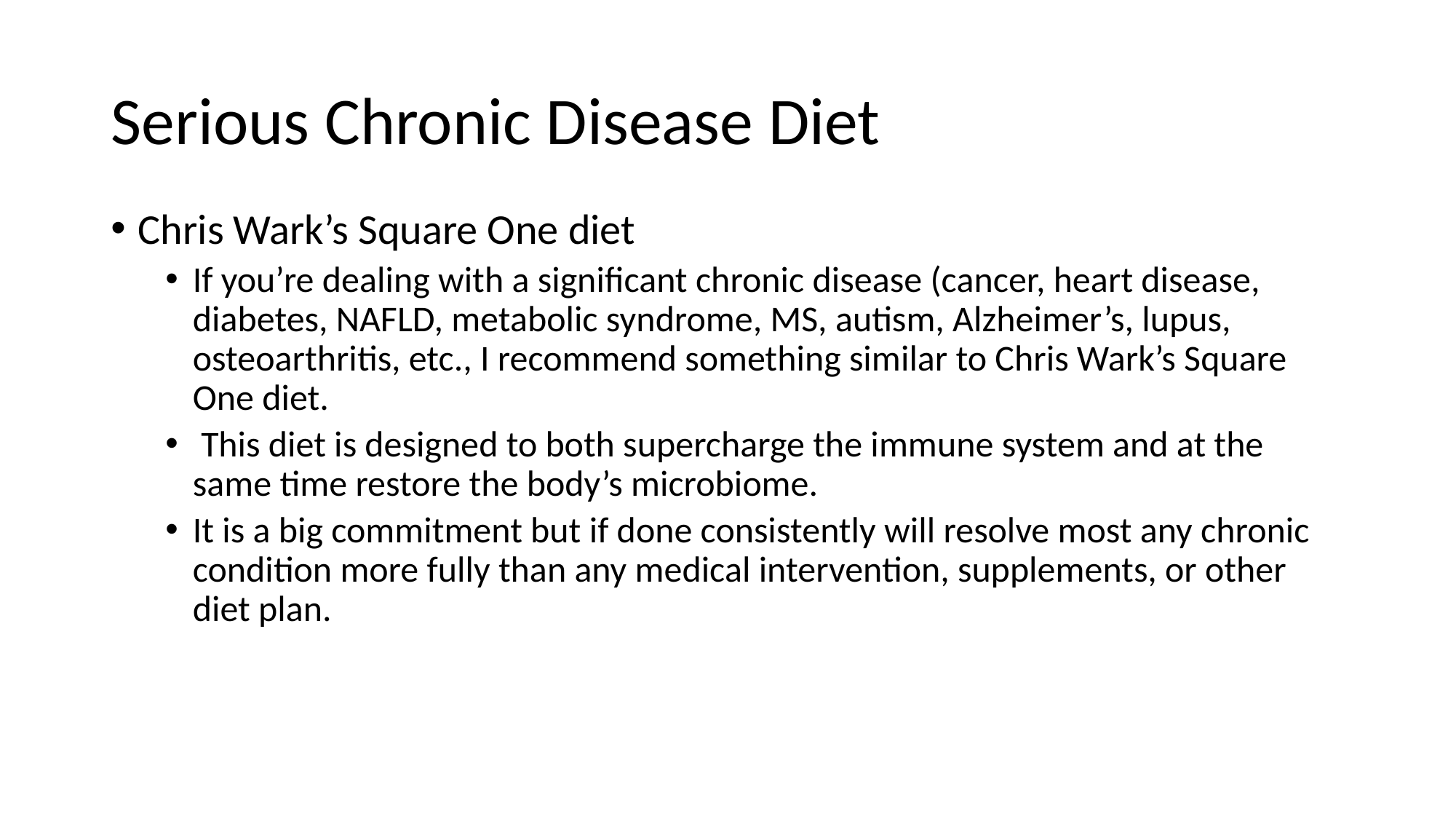

# Serious Chronic Disease Diet
Chris Wark’s Square One diet
If you’re dealing with a significant chronic disease (cancer, heart disease, diabetes, NAFLD, metabolic syndrome, MS, autism, Alzheimer’s, lupus, osteoarthritis, etc., I recommend something similar to Chris Wark’s Square One diet.
 This diet is designed to both supercharge the immune system and at the same time restore the body’s microbiome.
It is a big commitment but if done consistently will resolve most any chronic condition more fully than any medical intervention, supplements, or other diet plan.